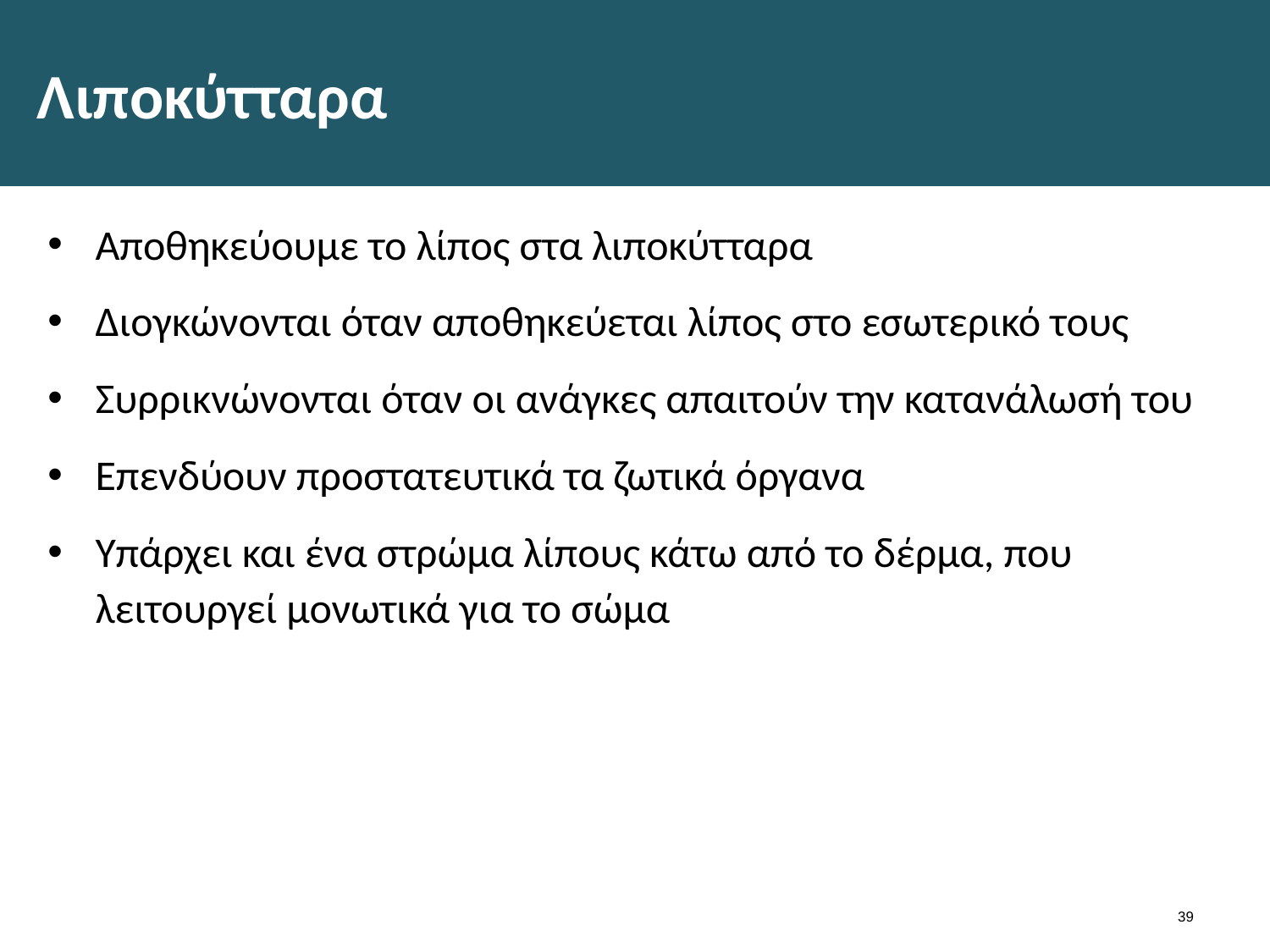

# Λιποκύτταρα
Αποθηκεύουμε το λίπος στα λιποκύτταρα
Διογκώνονται όταν αποθηκεύεται λίπος στο εσωτερικό τους
Συρρικνώνονται όταν οι ανάγκες απαιτούν την κατανάλωσή του
Επενδύουν προστατευτικά τα ζωτικά όργανα
Υπάρχει και ένα στρώμα λίπους κάτω από το δέρμα, που λειτουργεί μονωτικά για το σώμα
39